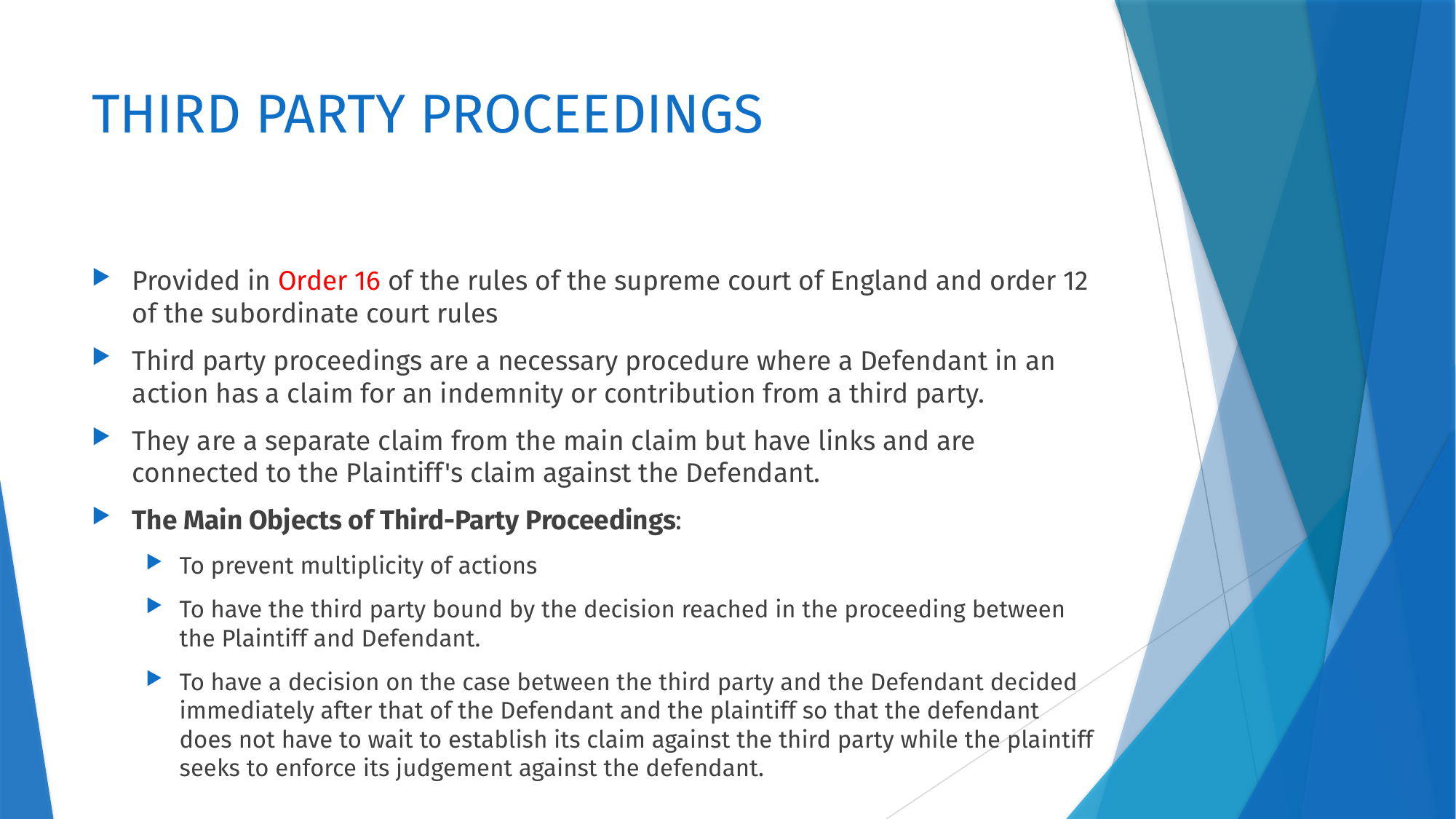

# THIRD PARTY PROCEEDINGS
Provided in Order 16 of the rules of the supreme court of England and order 12 of the subordinate court rules
Third party proceedings are a necessary procedure where a Defendant in an action has a claim for an indemnity or contribution from a third party.
They are a separate claim from the main claim but have links and are connected to the Plaintiff's claim against the Defendant.
The Main Objects of Third-Party Proceedings:
To prevent multiplicity of actions
To have the third party bound by the decision reached in the proceeding between the Plaintiff and Defendant.
To have a decision on the case between the third party and the Defendant decided immediately after that of the Defendant and the plaintiff so that the defendant does not have to wait to establish its claim against the third party while the plaintiff seeks to enforce its judgement against the defendant.